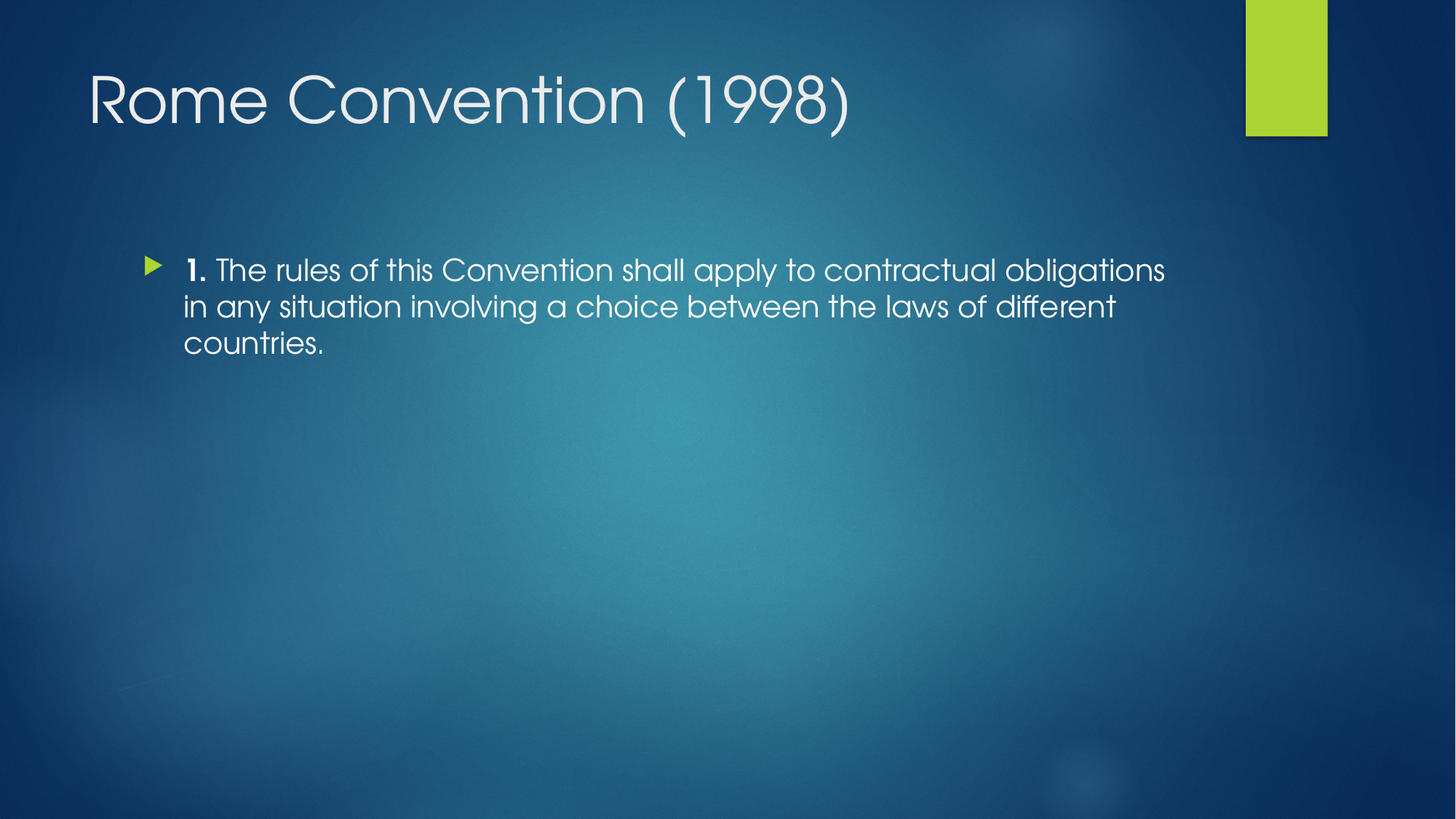

# Rome Convention (1998)
1. The rules of this Convention shall apply to contractual obligations in any situation involving a choice between the laws of different countries.